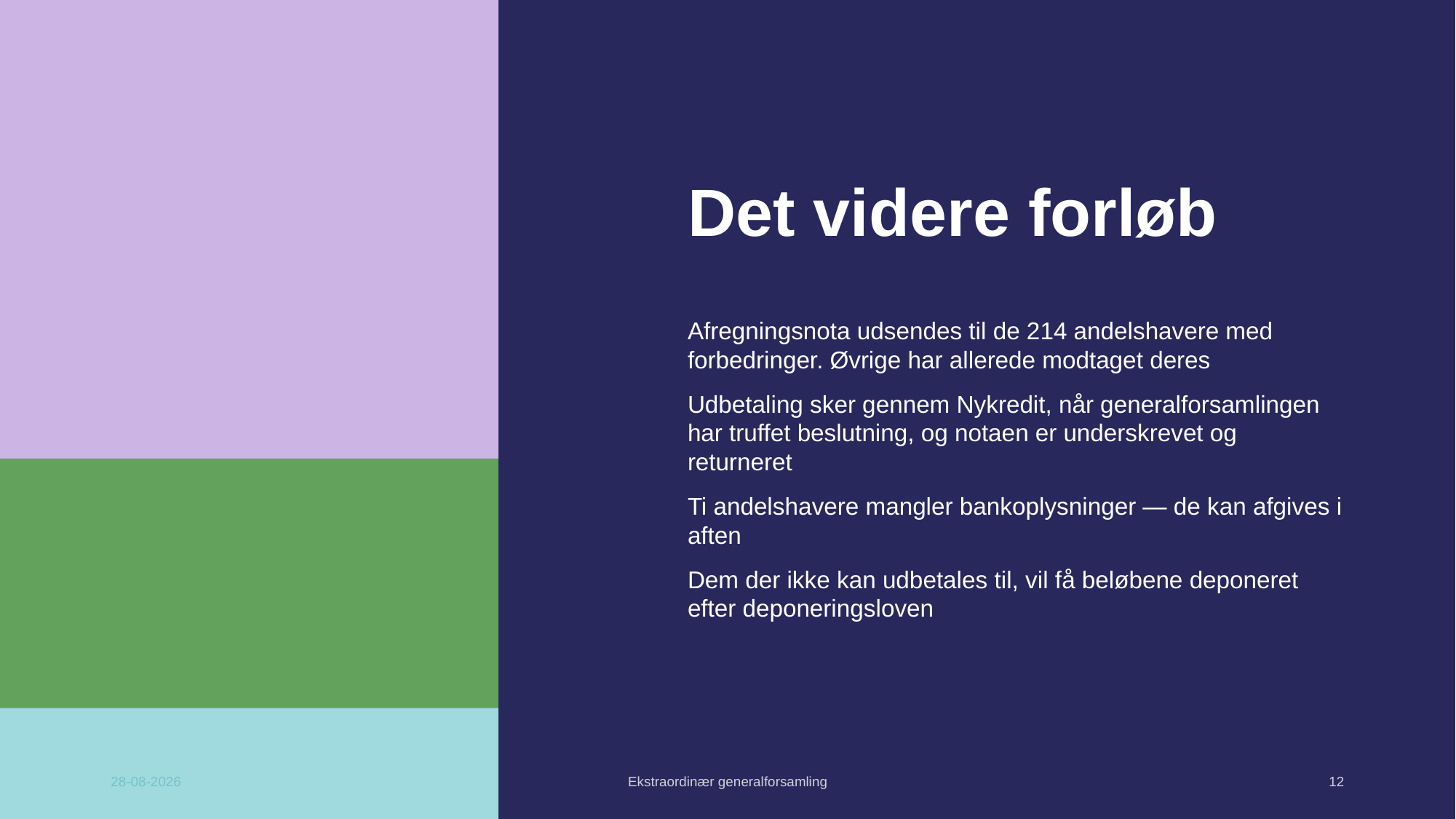

# Det videre forløb
Afregningsnota udsendes til de 214 andelshavere med forbedringer. Øvrige har allerede modtaget deres
Udbetaling sker gennem Nykredit, når generalforsamlingen har truffet beslutning, og notaen er underskrevet og returneret
Ti andelshavere mangler bankoplysninger — de kan afgives i aften
Dem der ikke kan udbetales til, vil få beløbene deponeret efter deponeringsloven
28-08-2026
Ekstraordinær generalforsamling
12